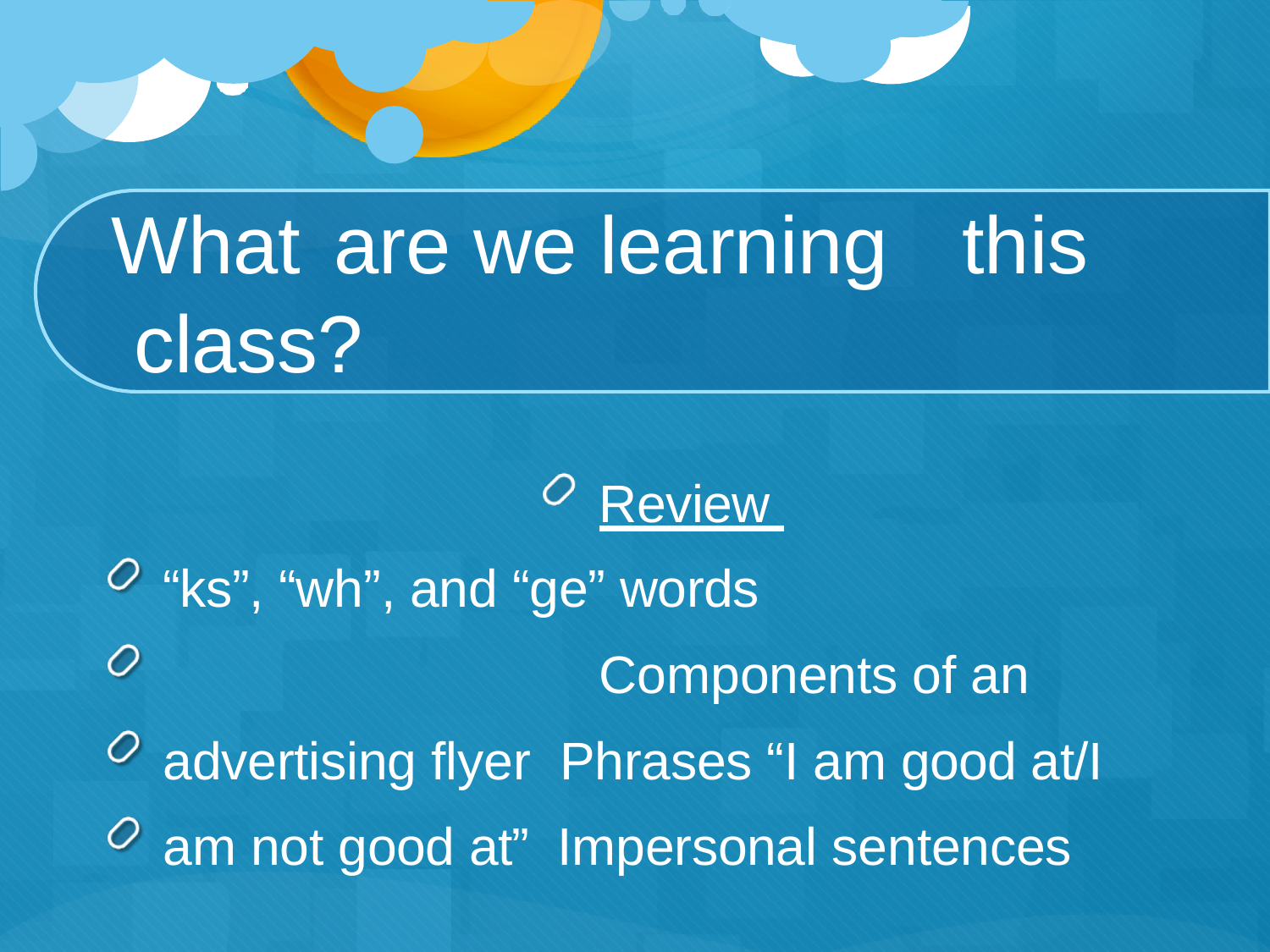

# What	are we learning	this  class?
Review  “ks”, “wh”, and “ge” words
Components of an advertising flyer  Phrases “I am good at/I am not good at”  Impersonal sentences